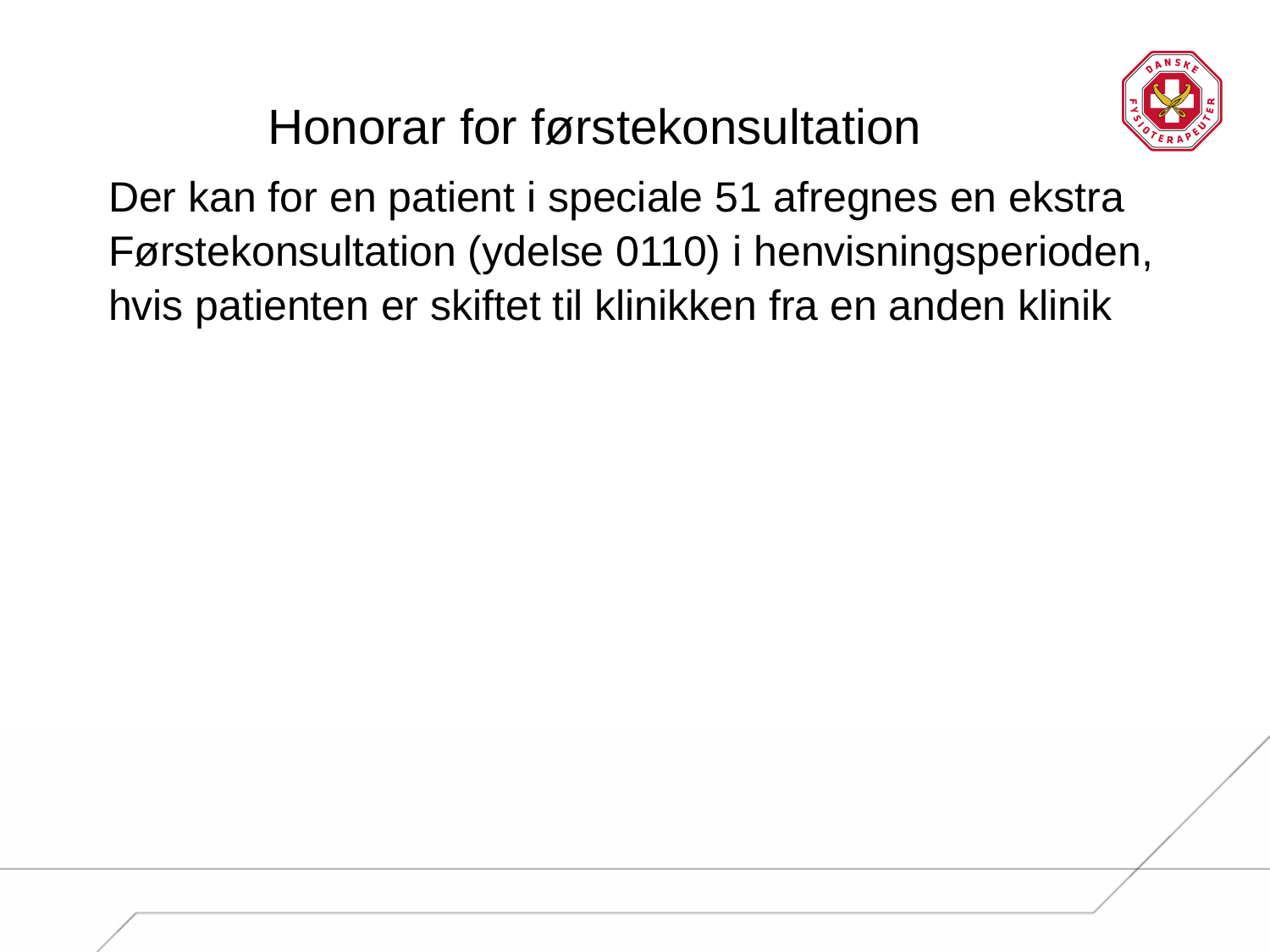

# Honorar for førstekonsultation
Der kan for en patient i speciale 51 afregnes en ekstra Førstekonsultation (ydelse 0110) i henvisningsperioden, hvis patienten er skiftet til klinikken fra en anden klinik